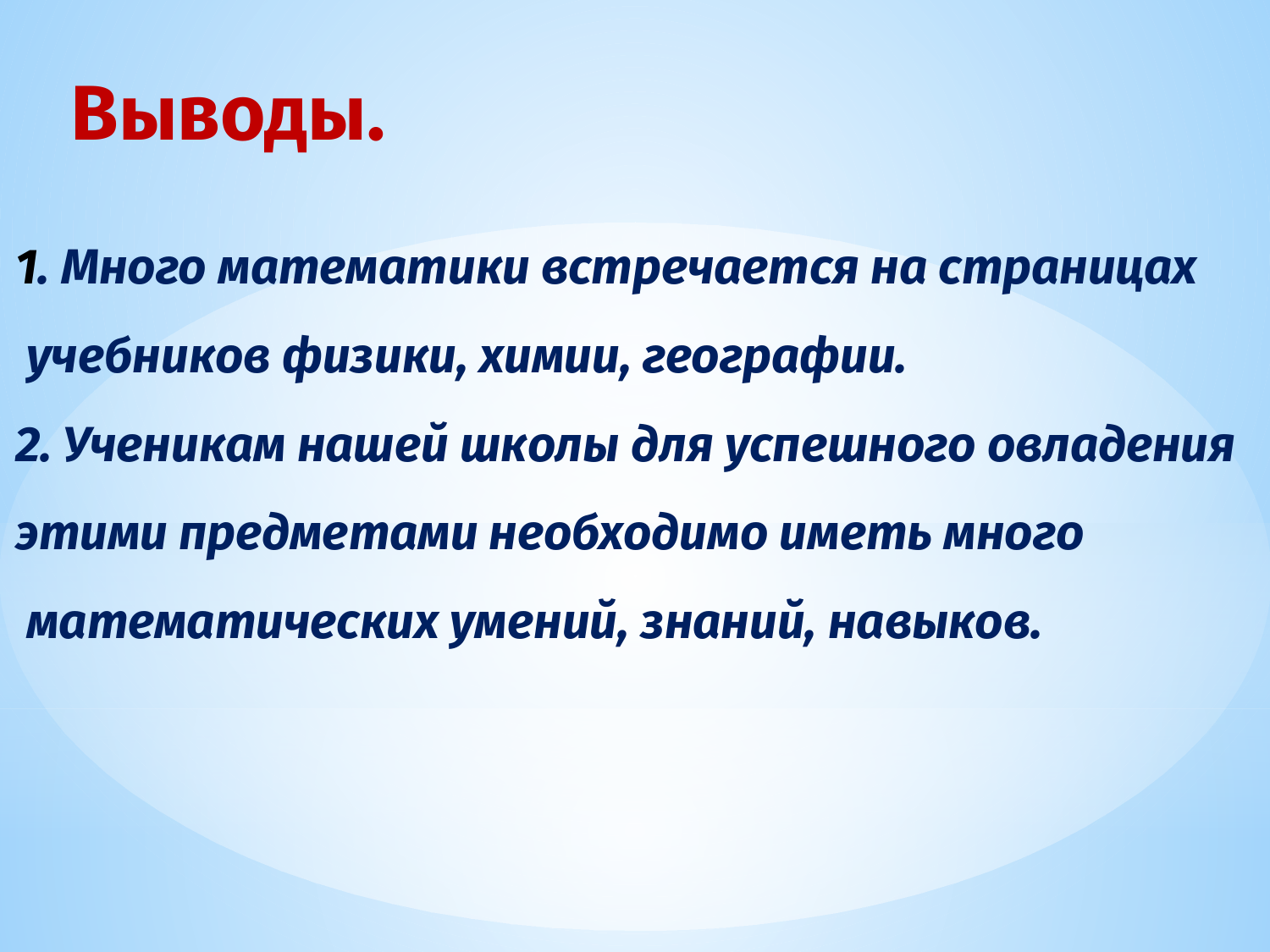

Выводы.
1. Много математики встречается на страницах
 учебников физики, химии, географии.
2. Ученикам нашей школы для успешного овладения
этими предметами необходимо иметь много
 математических умений, знаний, навыков.